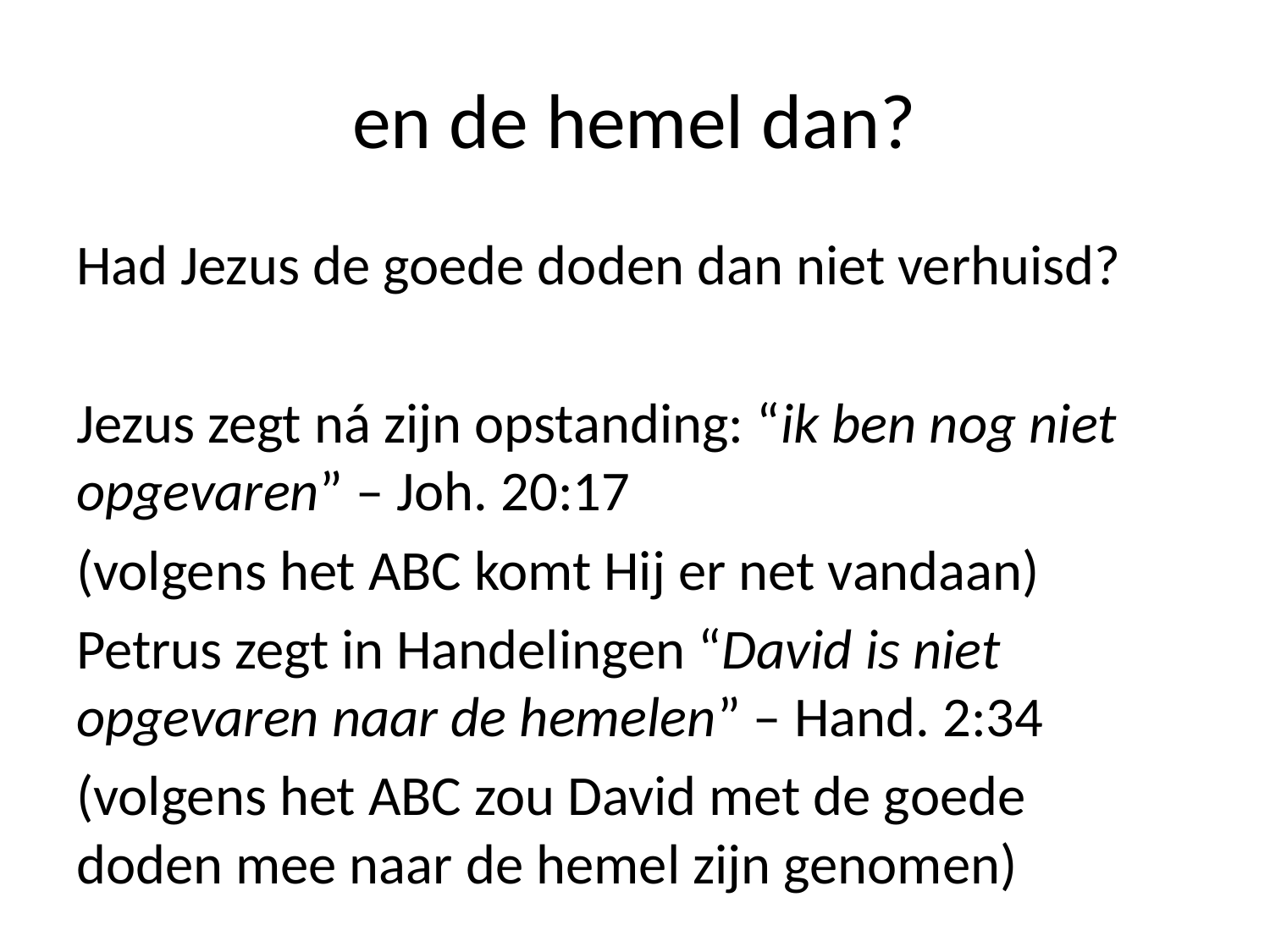

# en de hemel dan?
Had Jezus de goede doden dan niet verhuisd?

Jezus zegt ná zijn opstanding: “ik ben nog niet opgevaren” – Joh. 20:17
(volgens het ABC komt Hij er net vandaan)
Petrus zegt in Handelingen “David is niet opgevaren naar de hemelen” – Hand. 2:34
(volgens het ABC zou David met de goede
doden mee naar de hemel zijn genomen)